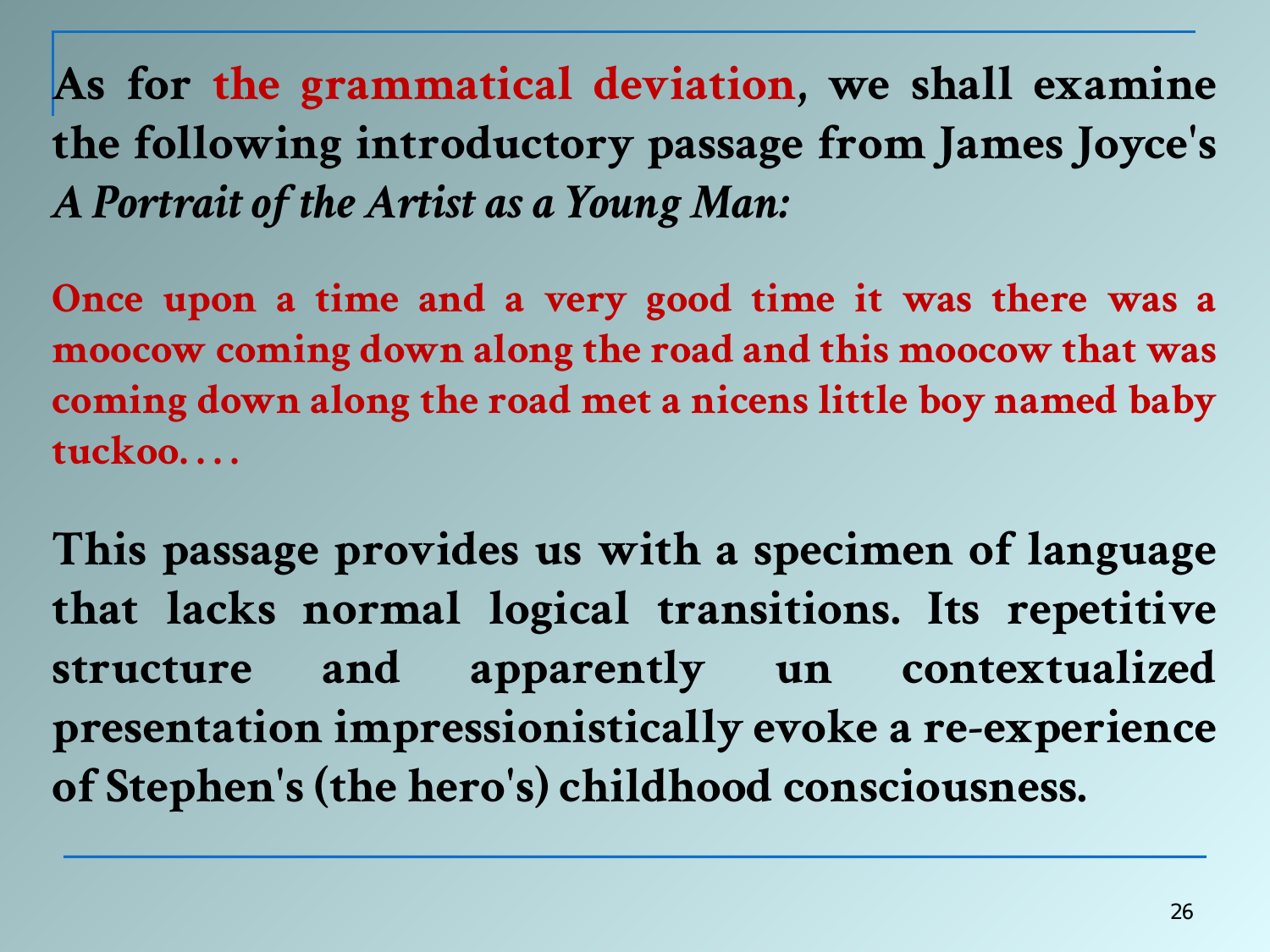

As for the grammatical deviation, we shall examine the following introductory passage from James Joyce's A Portrait of the Artist as a Young Man:

Once upon a time and a very good time it was there was a moocow coming down along the road and this moocow that was coming down along the road met a nicens little boy named baby tuckoo. . . .

This passage provides us with a specimen of language that lacks normal logical transitions. Its repetitive structure and apparently un contextualized presentation impressionistically evoke a re-experience of Stephen's (the hero's) childhood consciousness.
26